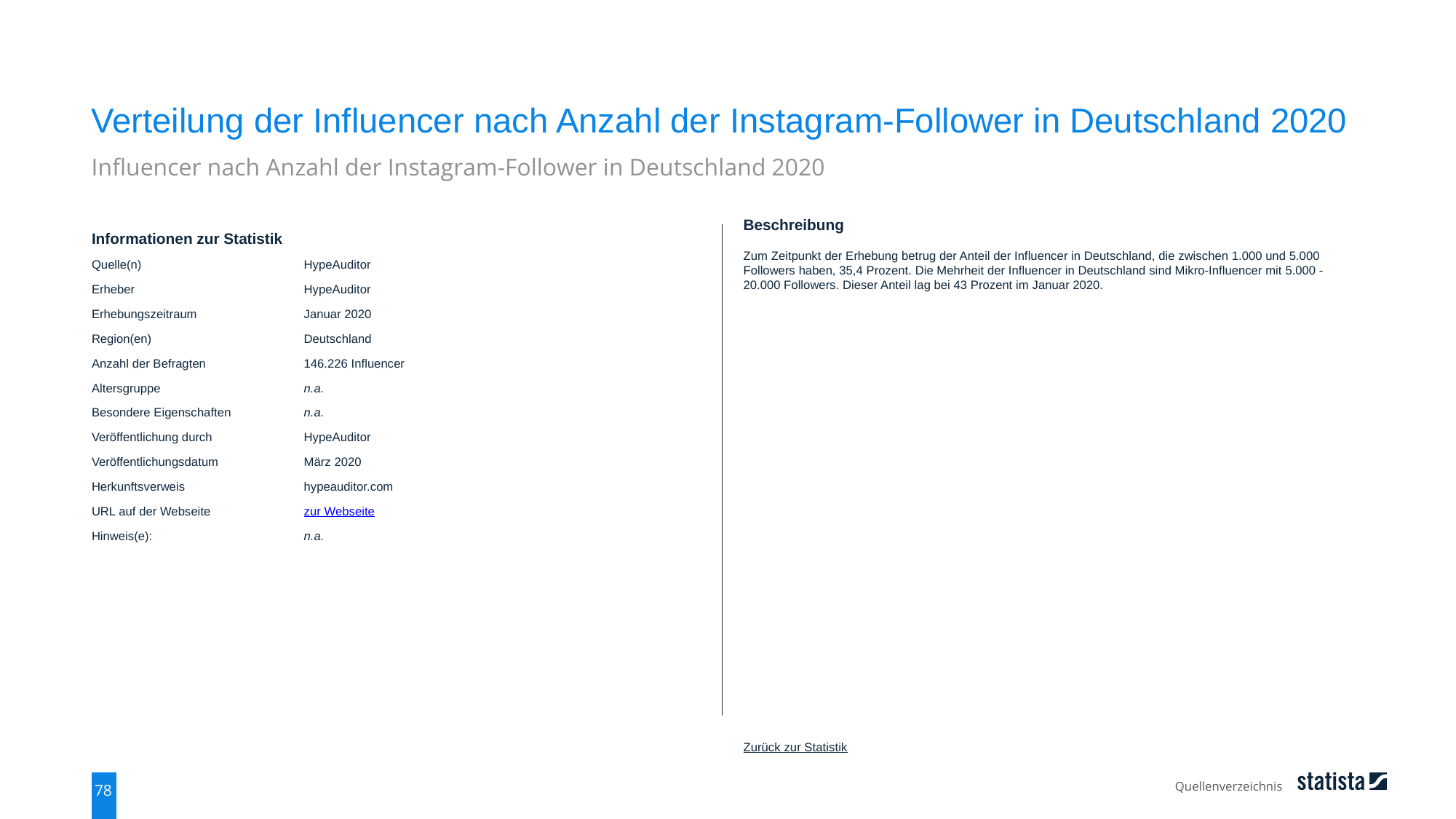

Verteilung der Influencer nach Anzahl der Instagram-Follower in Deutschland 2020
Influencer nach Anzahl der Instagram-Follower in Deutschland 2020
| Informationen zur Statistik |  |
| --- | --- |
| Quelle(n) | HypeAuditor |
| Erheber | HypeAuditor |
| Erhebungszeitraum | Januar 2020 |
| Region(en) | Deutschland |
| Anzahl der Befragten | 146.226 Influencer |
| Altersgruppe | n.a. |
| Besondere Eigenschaften | n.a. |
| Veröffentlichung durch | HypeAuditor |
| Veröffentlichungsdatum | März 2020 |
| Herkunftsverweis | hypeauditor.com |
| URL auf der Webseite | zur Webseite |
| Hinweis(e): | n.a. |

Beschreibung

Zum Zeitpunkt der Erhebung betrug der Anteil der Influencer in Deutschland, die zwischen 1.000 und 5.000 Followers haben, 35,4 Prozent. Die Mehrheit der Influencer in Deutschland sind Mikro-Influencer mit 5.000 - 20.000 Followers. Dieser Anteil lag bei 43 Prozent im Januar 2020.

Zurück zur Statistik
Quellenverzeichnis

78